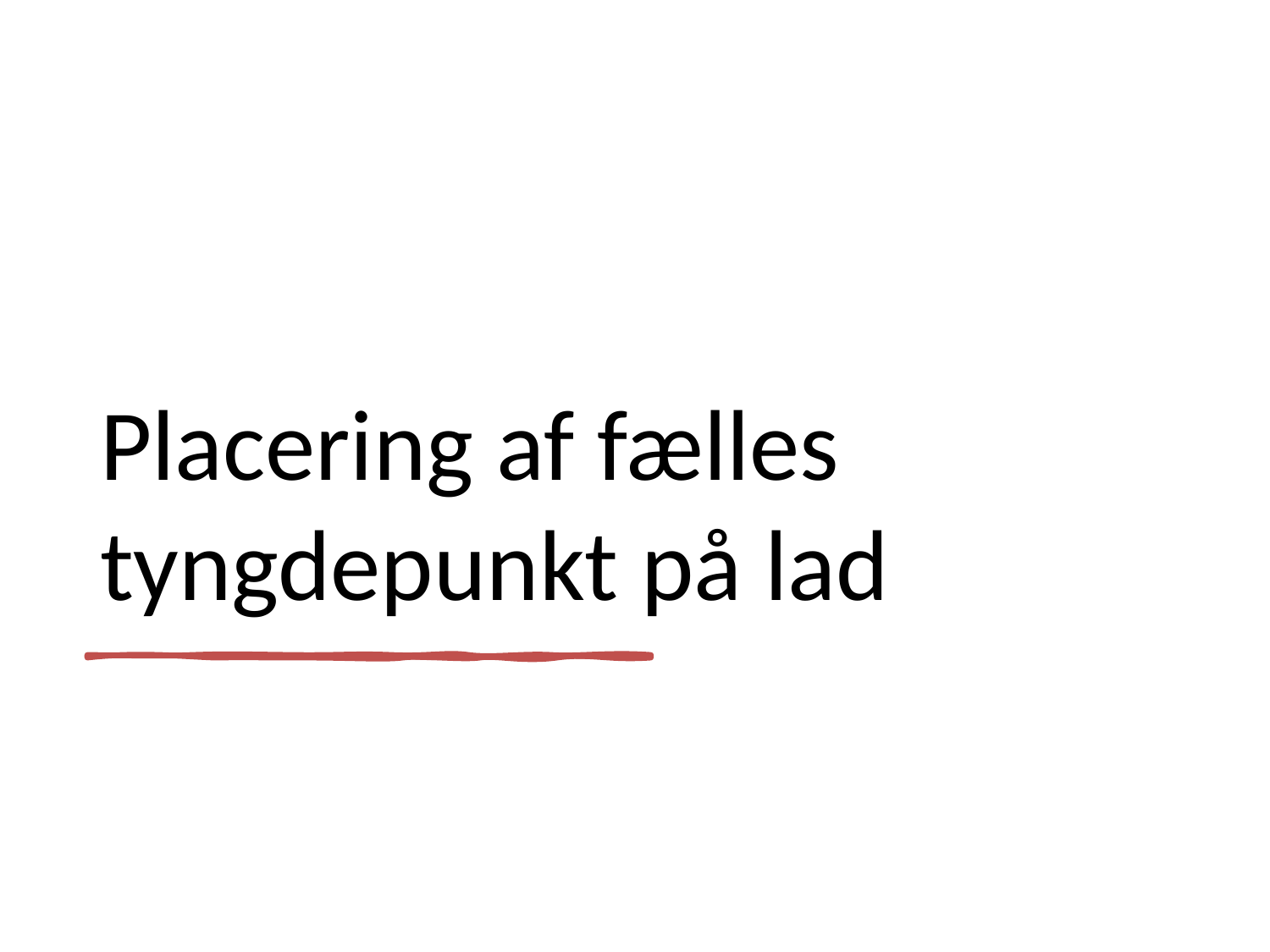

# Placering af fælles tyngdepunkt på lad